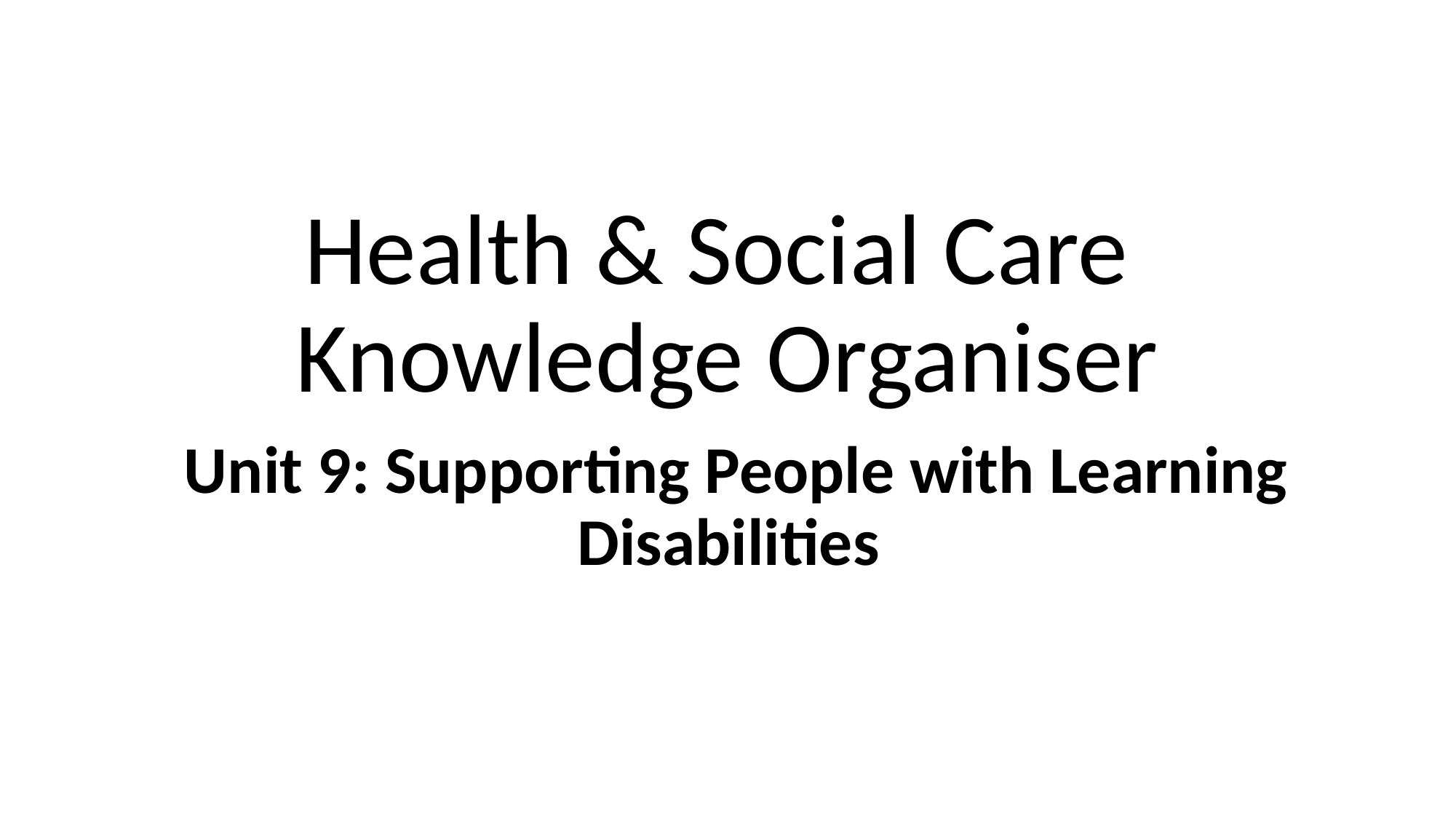

# Health & Social Care Knowledge Organiser
Unit 9: Supporting People with Learning Disabilities